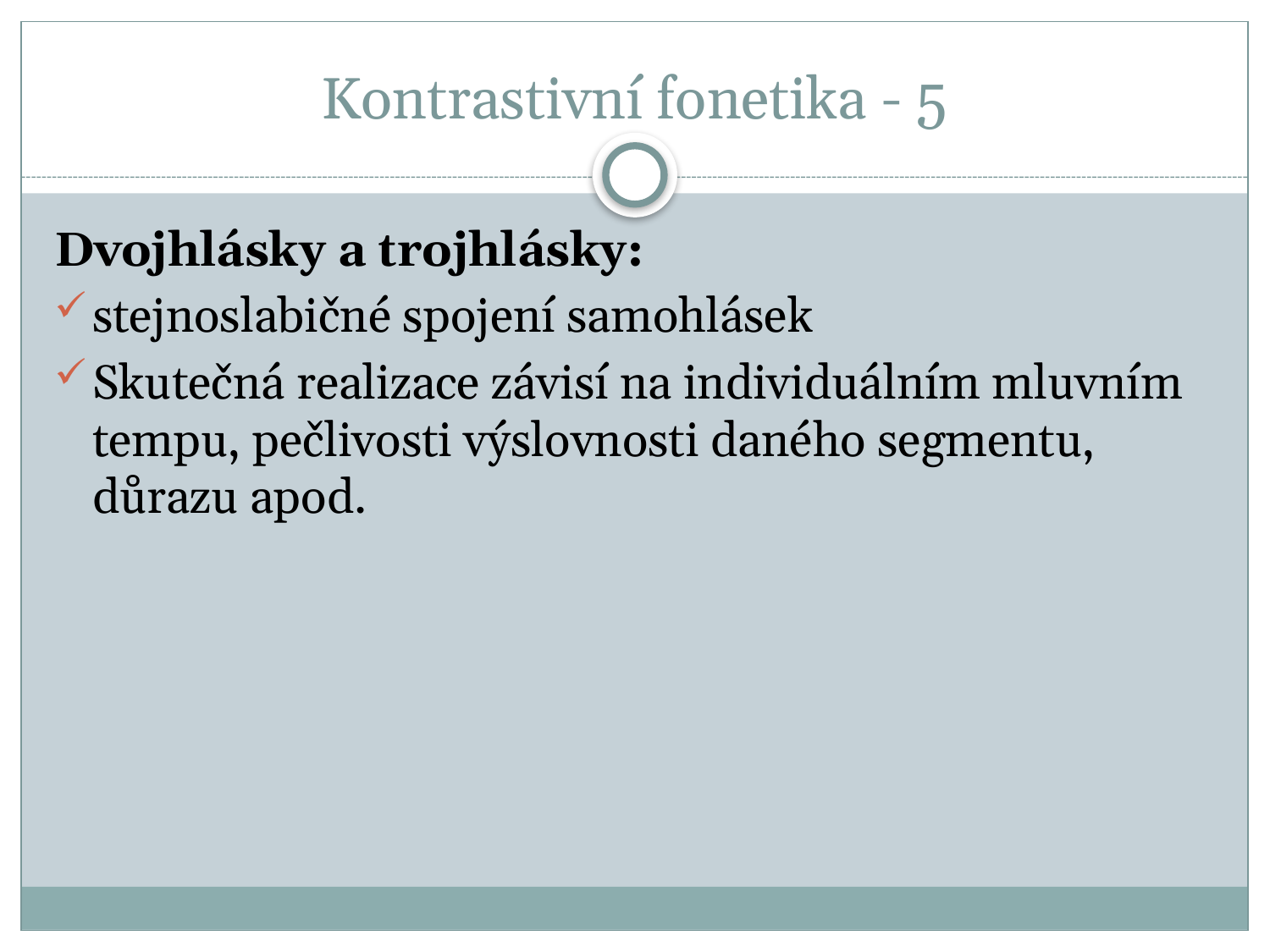

# Kontrastivní fonetika - 5
Dvojhlásky a trojhlásky:
stejnoslabičné spojení samohlásek
Skutečná realizace závisí na individuálním mluvním tempu, pečlivosti výslovnosti daného segmentu, důrazu apod.